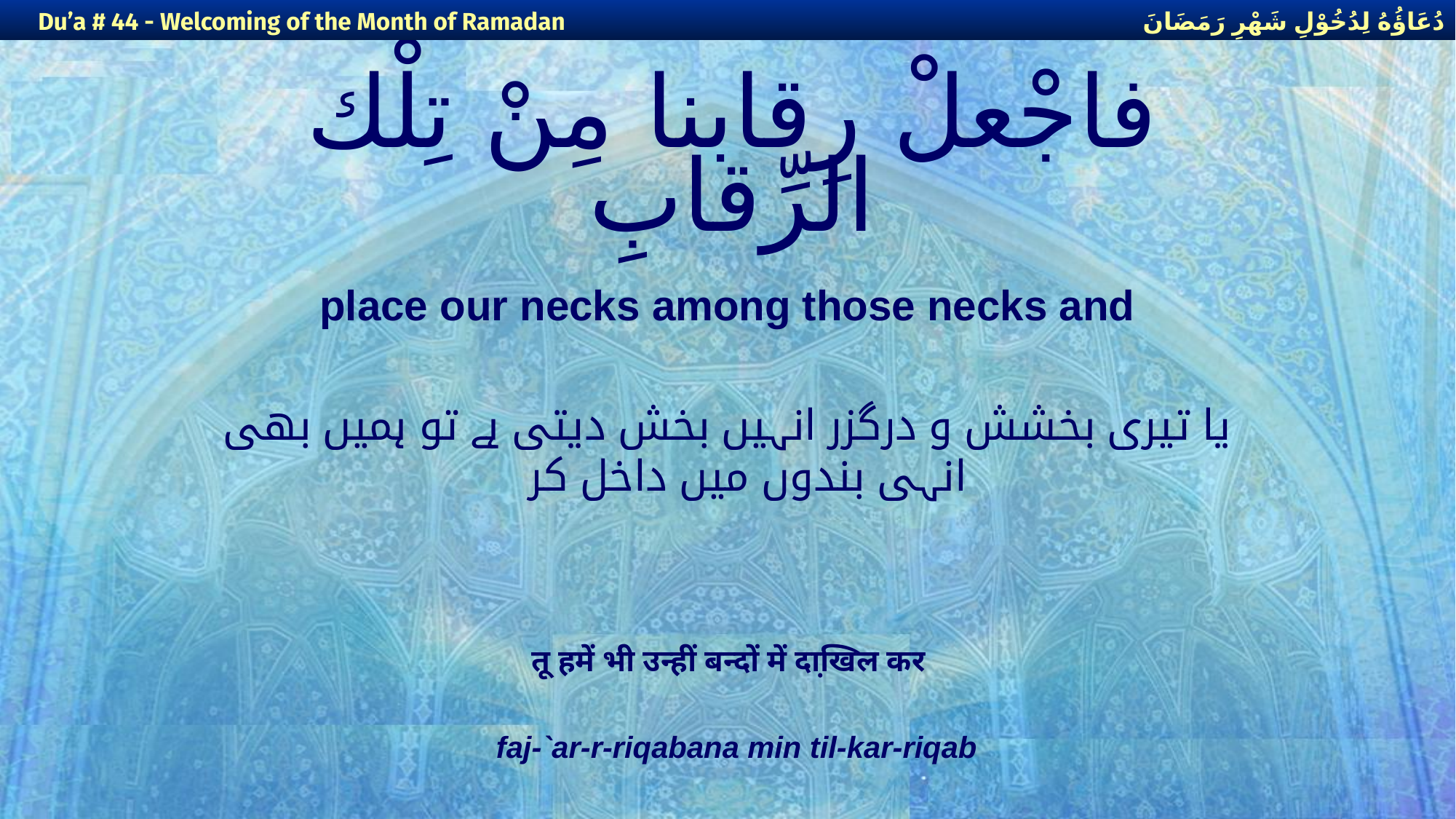

دُعَاؤُهُ لِدُخُوْلِ شَهْرِ رَمَضَانَ
دُعَاؤُهُ لِدُخُوْلِ شَهْرِ رَمَضَانَ
Du’a # 44 - Welcoming of the Month of Ramadan
Du’a # 44 - Welcoming of the Month of Ramadan
# فاجْعلْ رِقابنا مِنْ تِلْك الرِّقابِ
place our necks among those necks and

یا تیری بخشش و درگزر انہیں بخش دیتی ہے تو ہمیں بھی انہی بندوں میں داخل کر

तू हमें भी उन्हीं बन्दों में दाखि़ल कर
faj-`ar-r-riqabana min til-kar-riqab